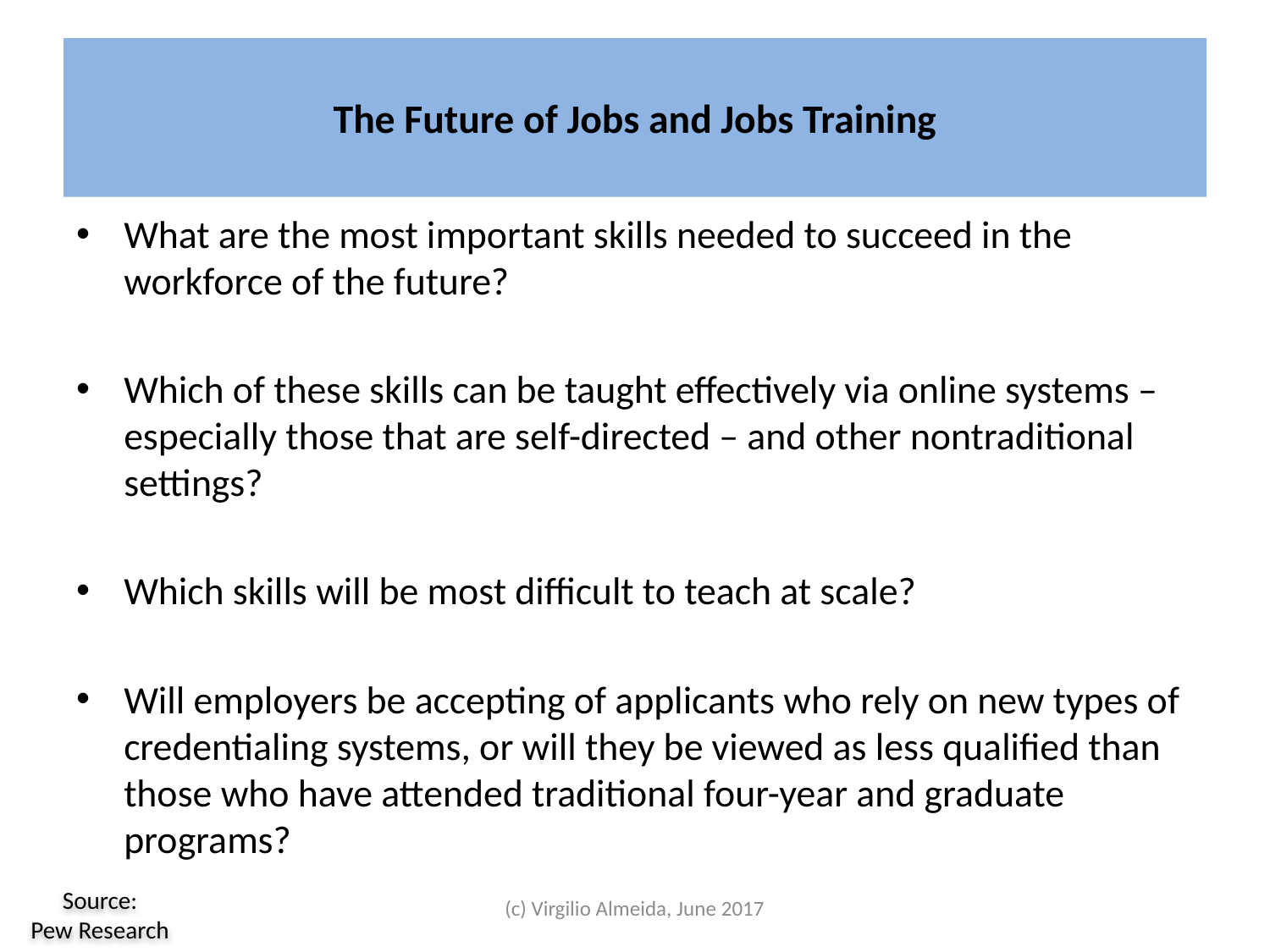

# The Future of Jobs and Jobs Training
What are the most important skills needed to succeed in the workforce of the future?

Which of these skills can be taught effectively via online systems – especially those that are self-directed – and other nontraditional settings?

Which skills will be most difficult to teach at scale?

Will employers be accepting of applicants who rely on new types of credentialing systems, or will they be viewed as less qualified than those who have attended traditional four-year and graduate programs?
Source:
Pew Research
(c) Virgilio Almeida, June 2017